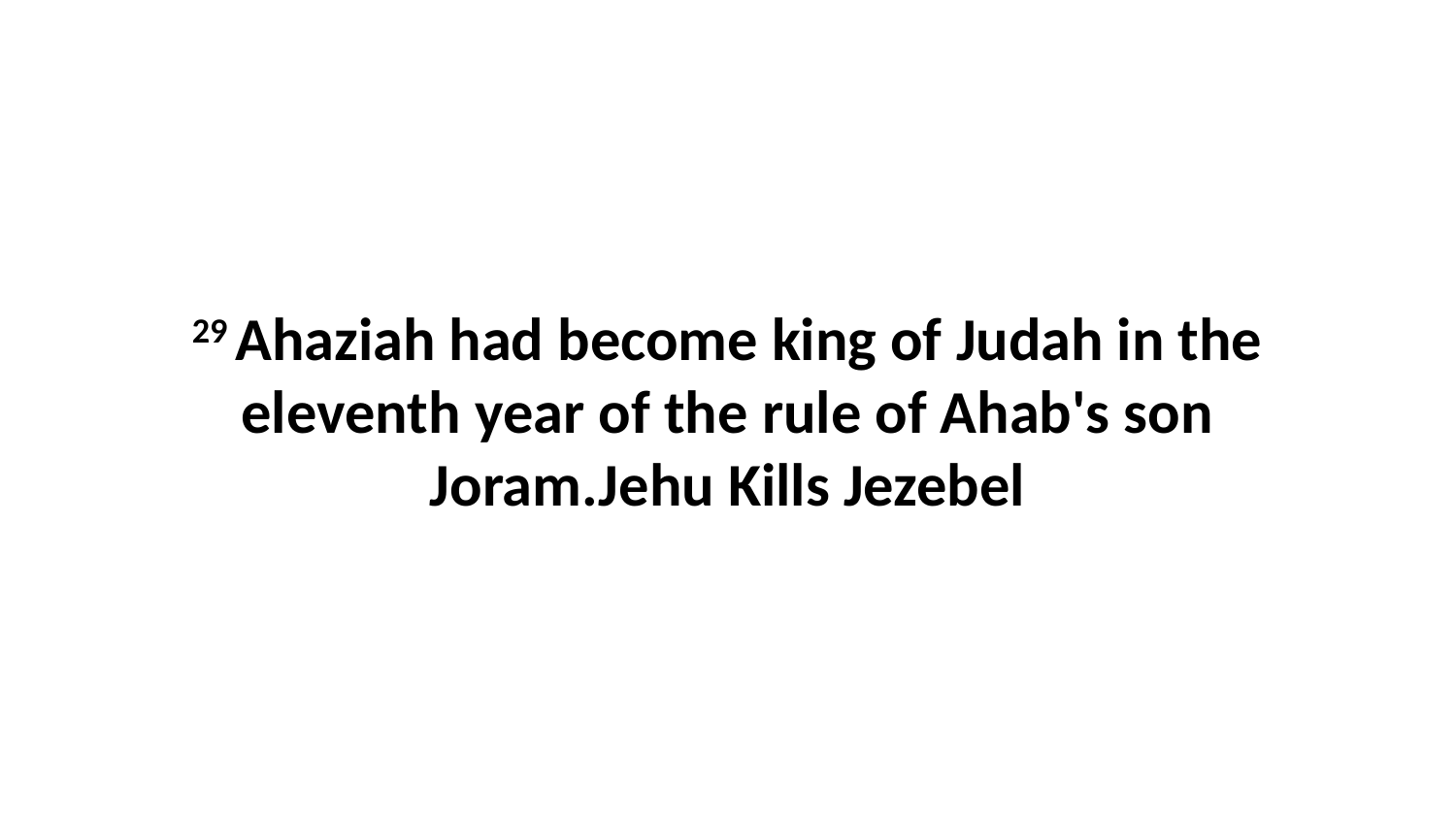

29 Ahaziah had become king of Judah in the eleventh year of the rule of Ahab's son Joram.Jehu Kills Jezebel